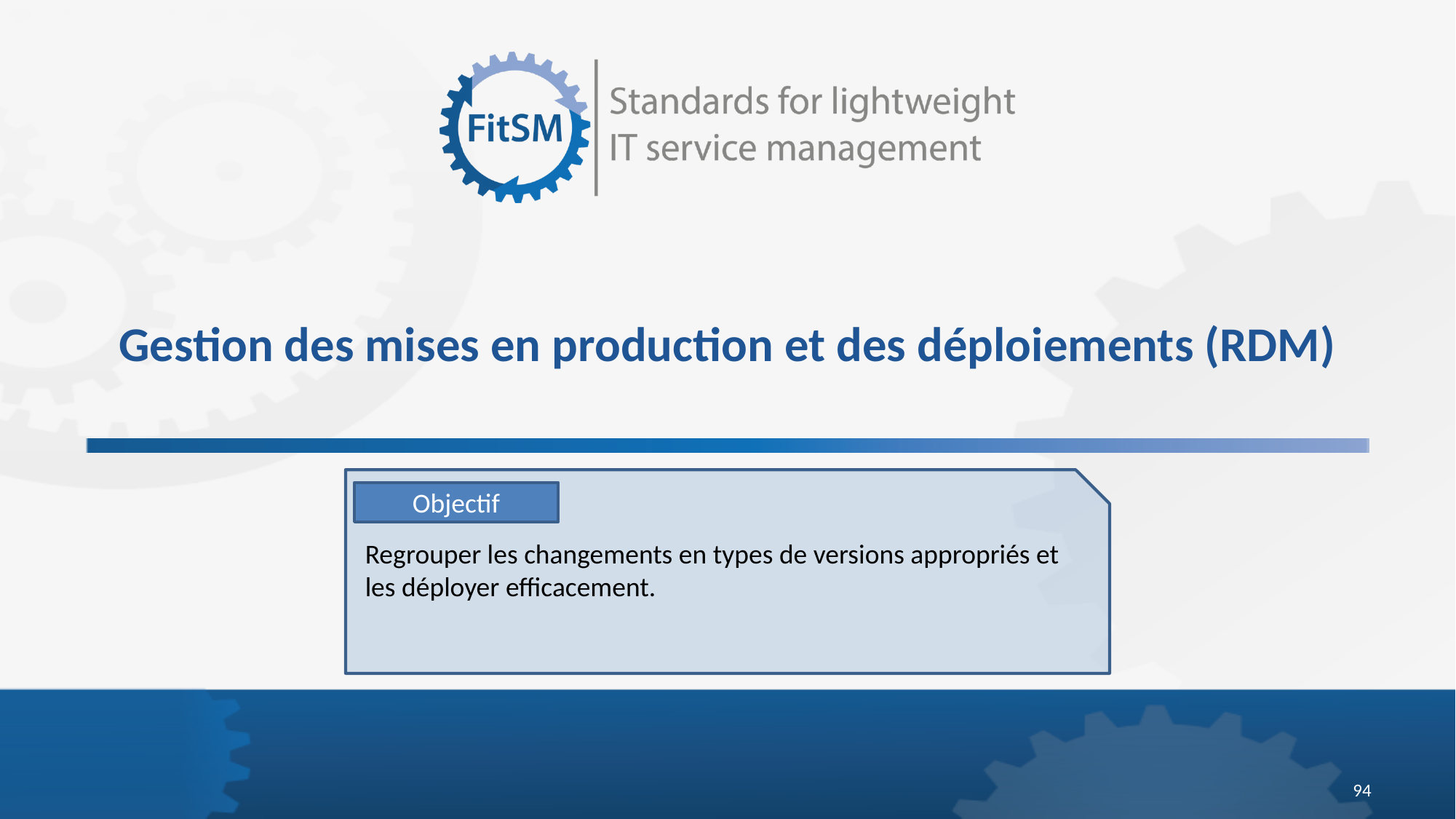

# Gestion des mises en production et des déploiements (RDM)

Objectif
Regrouper les changements en types de versions appropriés et les déployer efficacement.
94